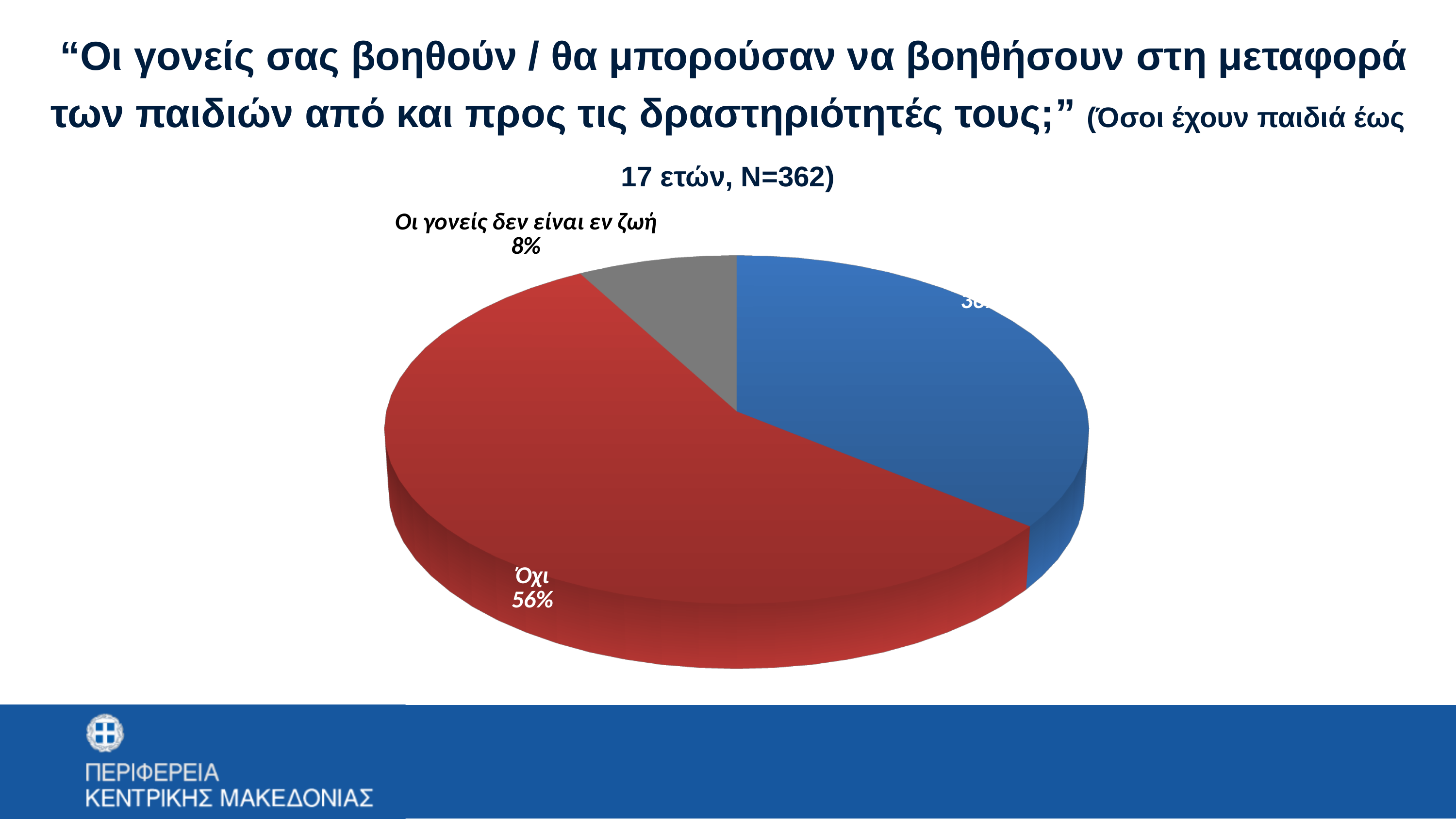

“Οι γονείς σας βοηθούν / θα μπορούσαν να βοηθήσουν στη μεταφορά των παιδιών από και προς τις δραστηριότητές τους;” (Όσοι έχουν παιδιά έως 17 ετών, Ν=362)

[unsupported chart]